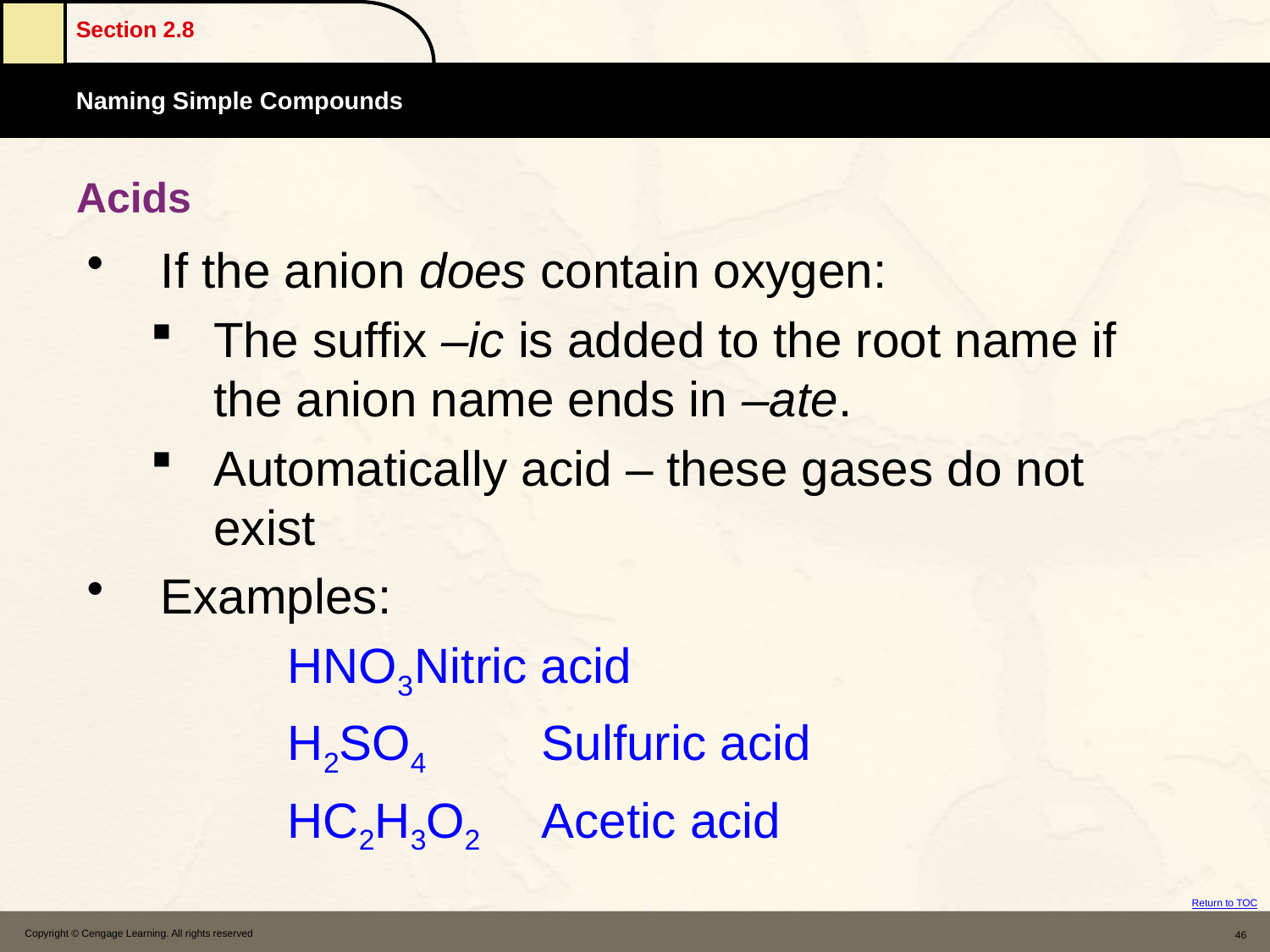

# Acids
If the anion does contain oxygen:
The suffix –ic is added to the root name if the anion name ends in –ate.
Automatically acid – these gases do not exist
Examples:
		HNO3	Nitric acid
		H2SO4	Sulfuric acid
		HC2H3O2	Acetic acid

Copyright © Cengage Learning. All rights reserved
46